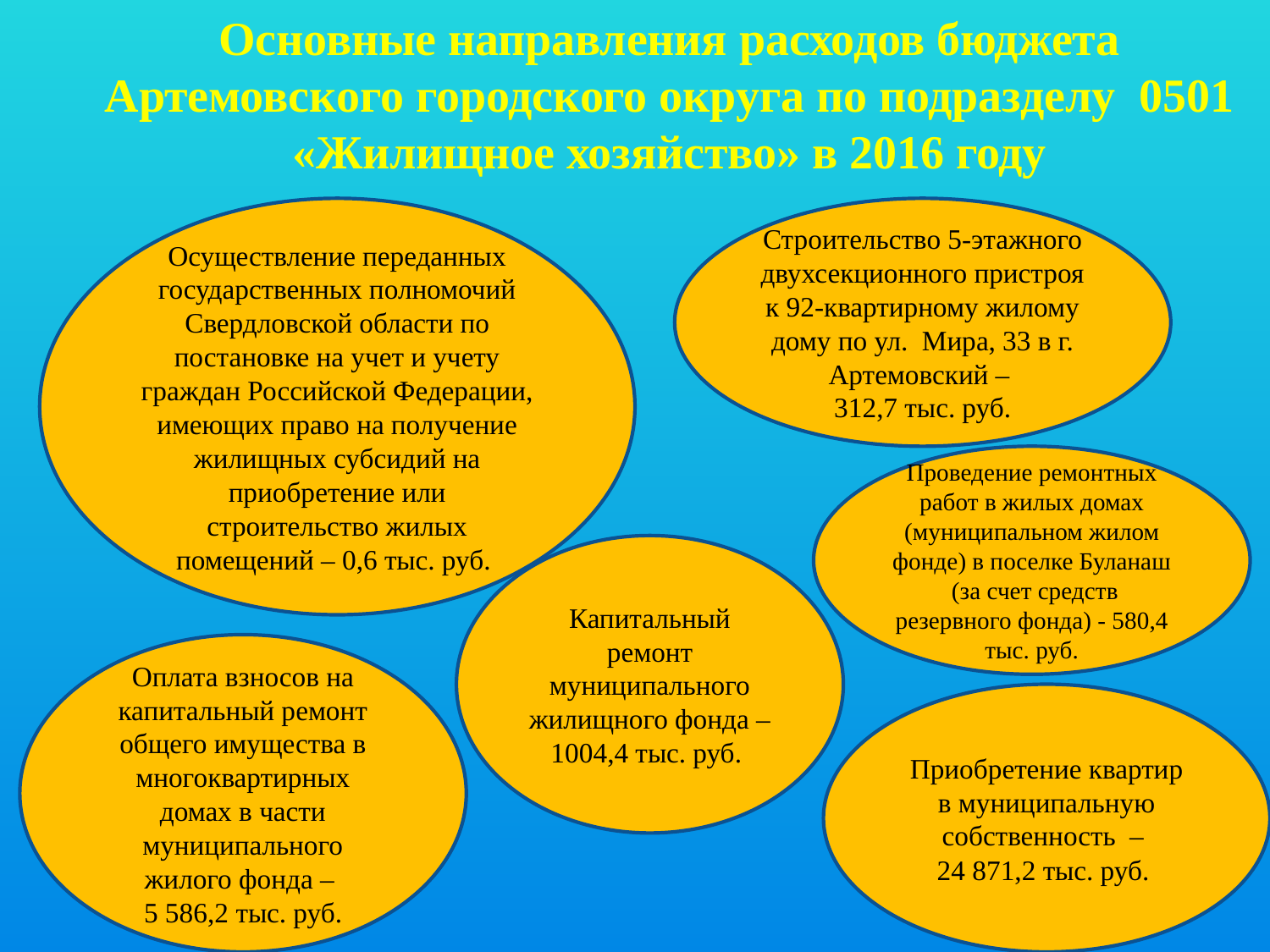

Основные направления расходов бюджета Артемовского городского округа по подразделу  0501 «Жилищное хозяйство» в 2016 году
Осуществление переданных государственных полномочий Свердловской области по постановке на учет и учету граждан Российской Федерации, имеющих право на получение жилищных субсидий на приобретение или строительство жилых помещений – 0,6 тыс. руб.
Строительство 5-этажного двухсекционного пристроя к 92-квартирному жилому дому по ул.  Мира, 33 в г. Артемовский –
312,7 тыс. руб.
Проведение ремонтных работ в жилых домах (муниципальном жилом фонде) в поселке Буланаш  (за счет средств резервного фонда) - 580,4 тыс. руб.
Капитальный ремонт муниципального жилищного фонда – 1004,4 тыс. руб.
Оплата взносов на капитальный ремонт общего имущества в многоквартирных домах в части муниципального жилого фонда –
5 586,2 тыс. руб.
Приобретение квартир в муниципальную собственность  –
24 871,2 тыс. руб.